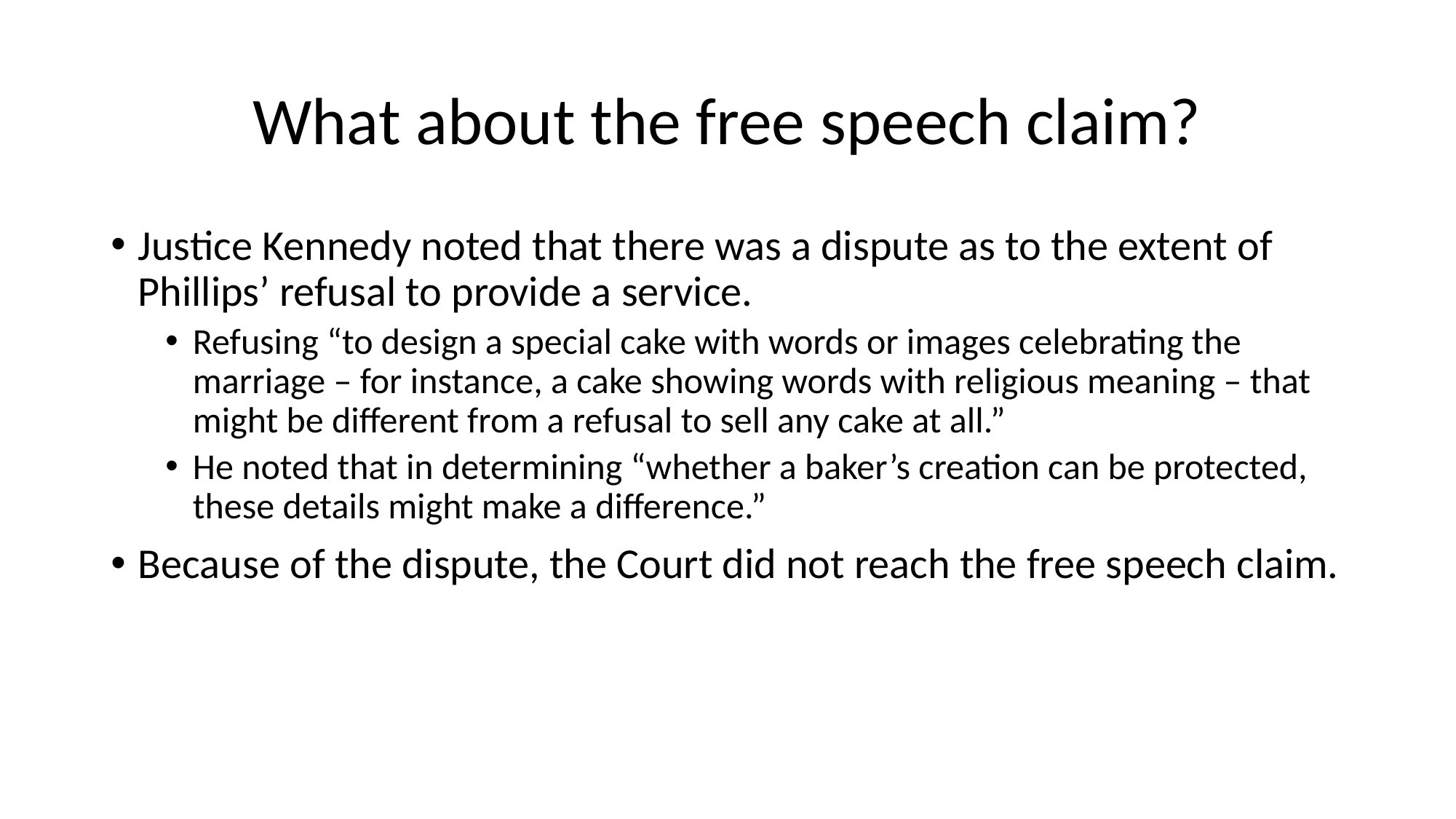

# What about the free speech claim?
Justice Kennedy noted that there was a dispute as to the extent of Phillips’ refusal to provide a service.
Refusing “to design a special cake with words or images celebrating the marriage – for instance, a cake showing words with religious meaning – that might be different from a refusal to sell any cake at all.”
He noted that in determining “whether a baker’s creation can be protected, these details might make a difference.”
Because of the dispute, the Court did not reach the free speech claim.